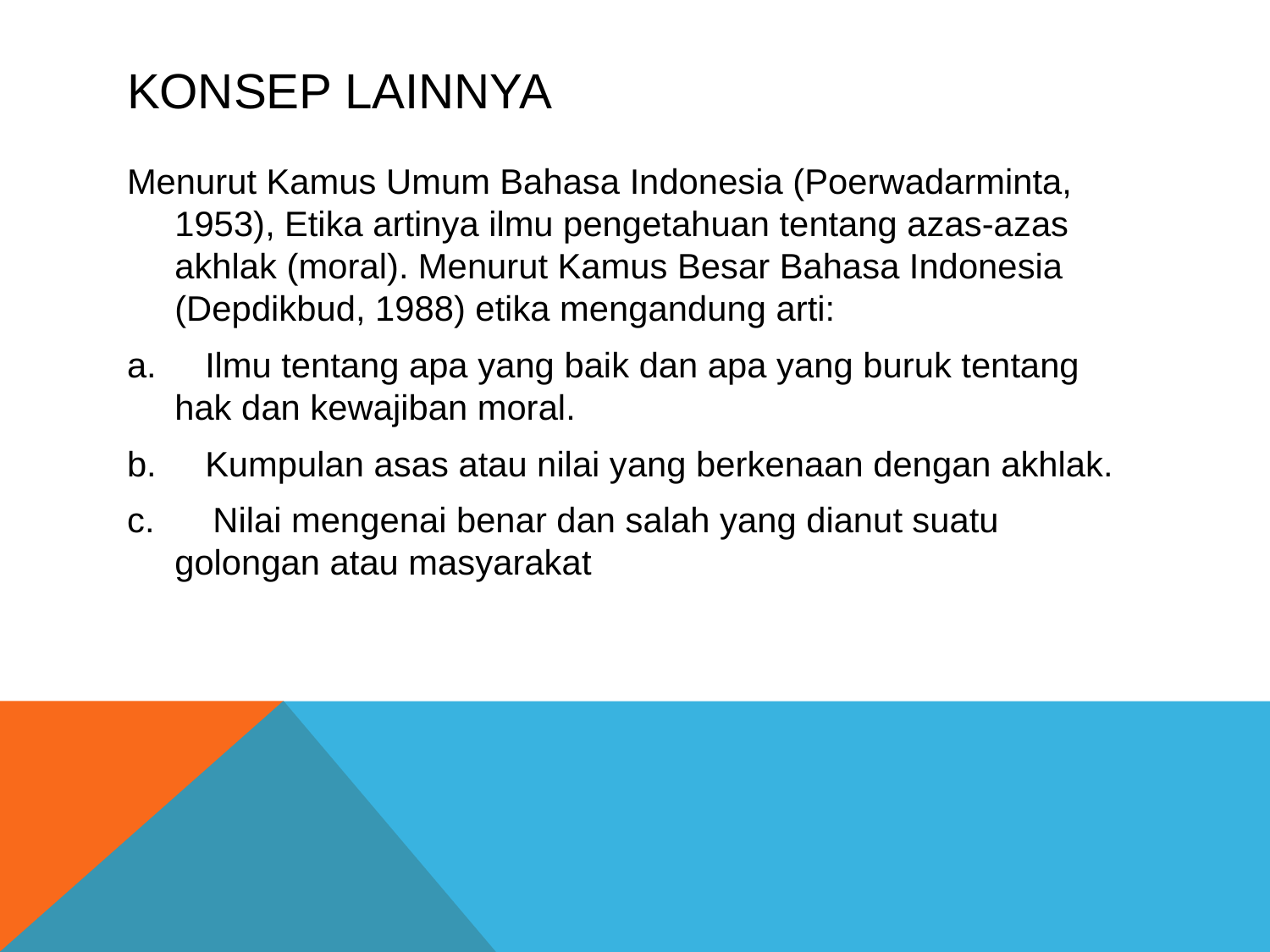

# Konsep lainnya
Menurut Kamus Umum Bahasa Indonesia (Poerwadarminta, 1953), Etika artinya ilmu pengetahuan tentang azas-azas akhlak (moral). Menurut Kamus Besar Bahasa Indonesia (Depdikbud, 1988) etika mengandung arti:
a.     Ilmu tentang apa yang baik dan apa yang buruk tentang hak dan kewajiban moral.
b.     Kumpulan asas atau nilai yang berkenaan dengan akhlak.
c.      Nilai mengenai benar dan salah yang dianut suatu golongan atau masyarakat